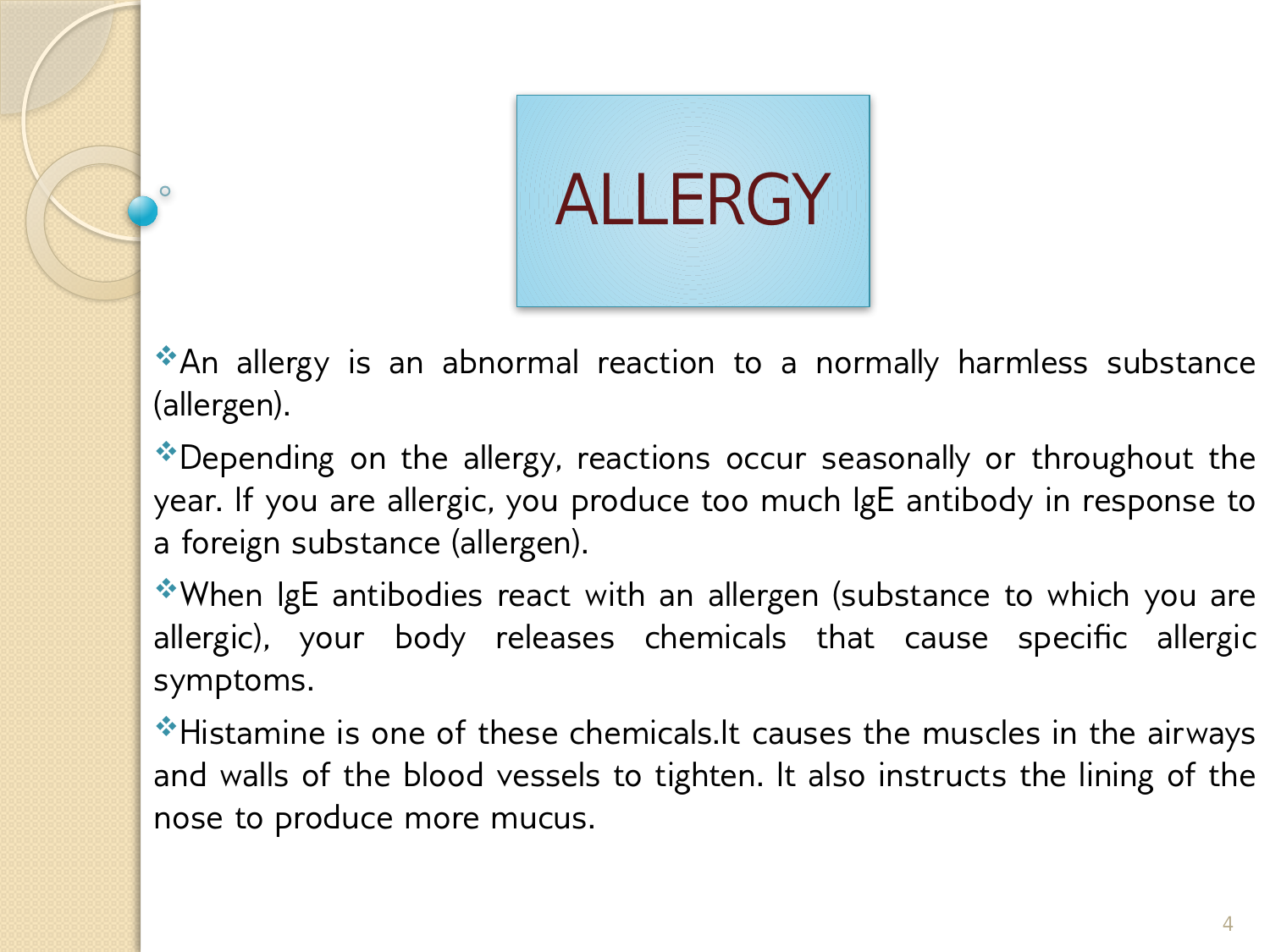

ALLERGY
An allergy is an abnormal reaction to a normally harmless substance (allergen).
Depending on the allergy, reactions occur seasonally or throughout the year. If you are allergic, you produce too much IgE antibody in response to a foreign substance (allergen).
When IgE antibodies react with an allergen (substance to which you are allergic), your body releases chemicals that cause specific allergic symptoms.
Histamine is one of these chemicals.It causes the muscles in the airways and walls of the blood vessels to tighten. It also instructs the lining of the nose to produce more mucus.

4